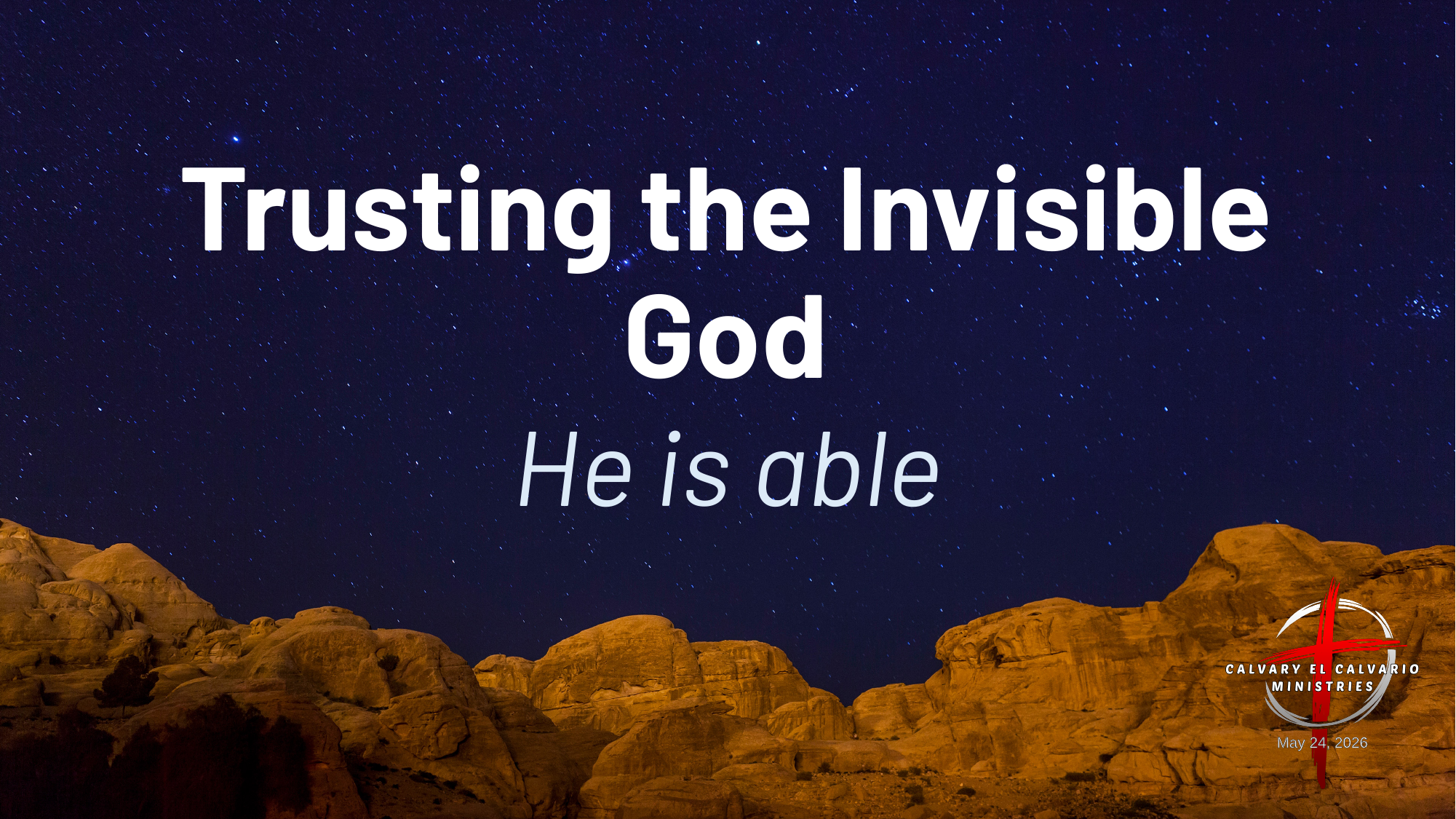

# Trusting the Invisible God
He is able